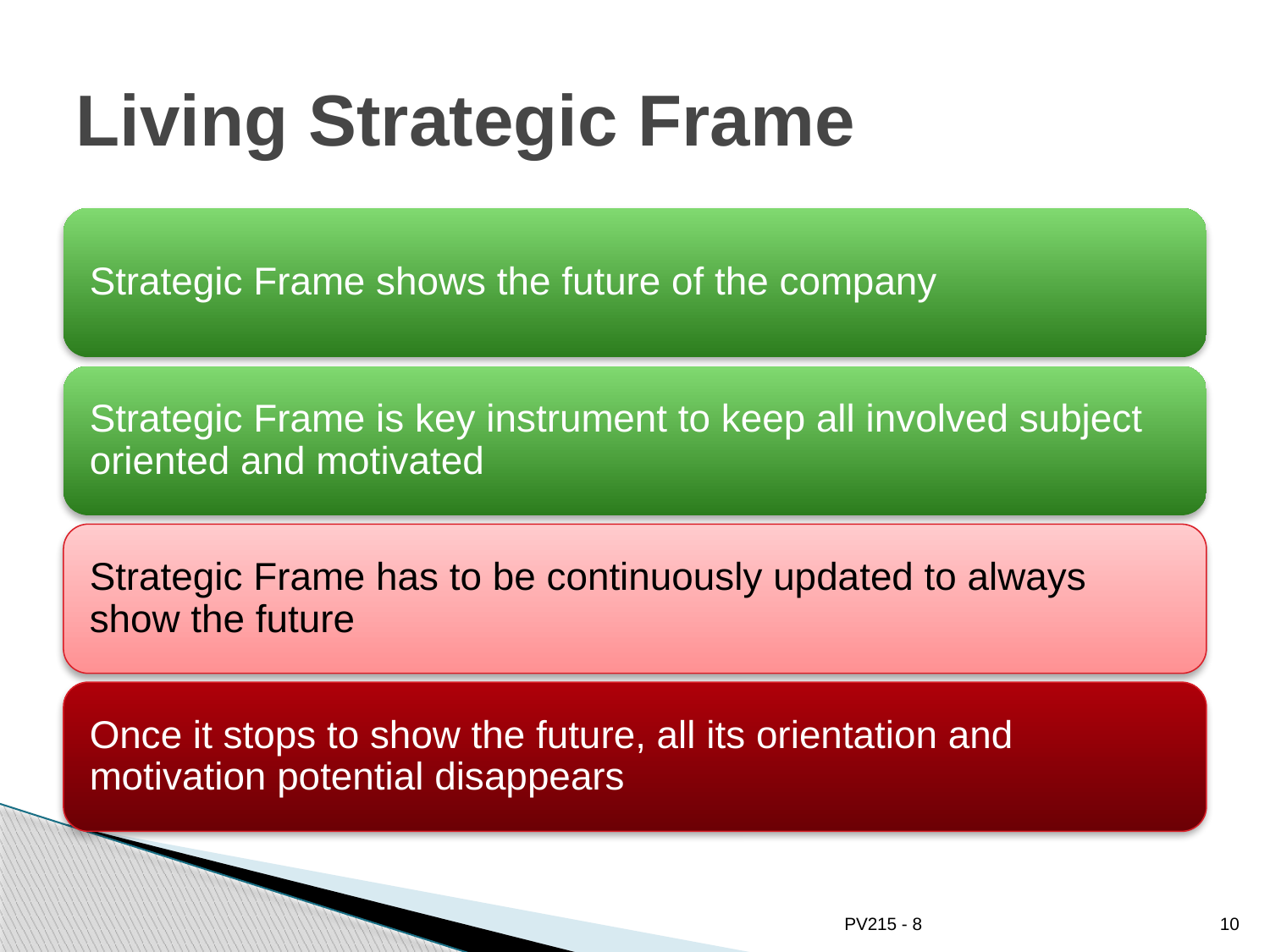

# Living Strategic Frame
Strategic Frame shows the future of the company
Strategic Frame is key instrument to keep all involved subject oriented and motivated
Strategic Frame has to be continuously updated to always show the future
Once it stops to show the future, all its orientation and motivation potential disappears
PV215 - 8
10